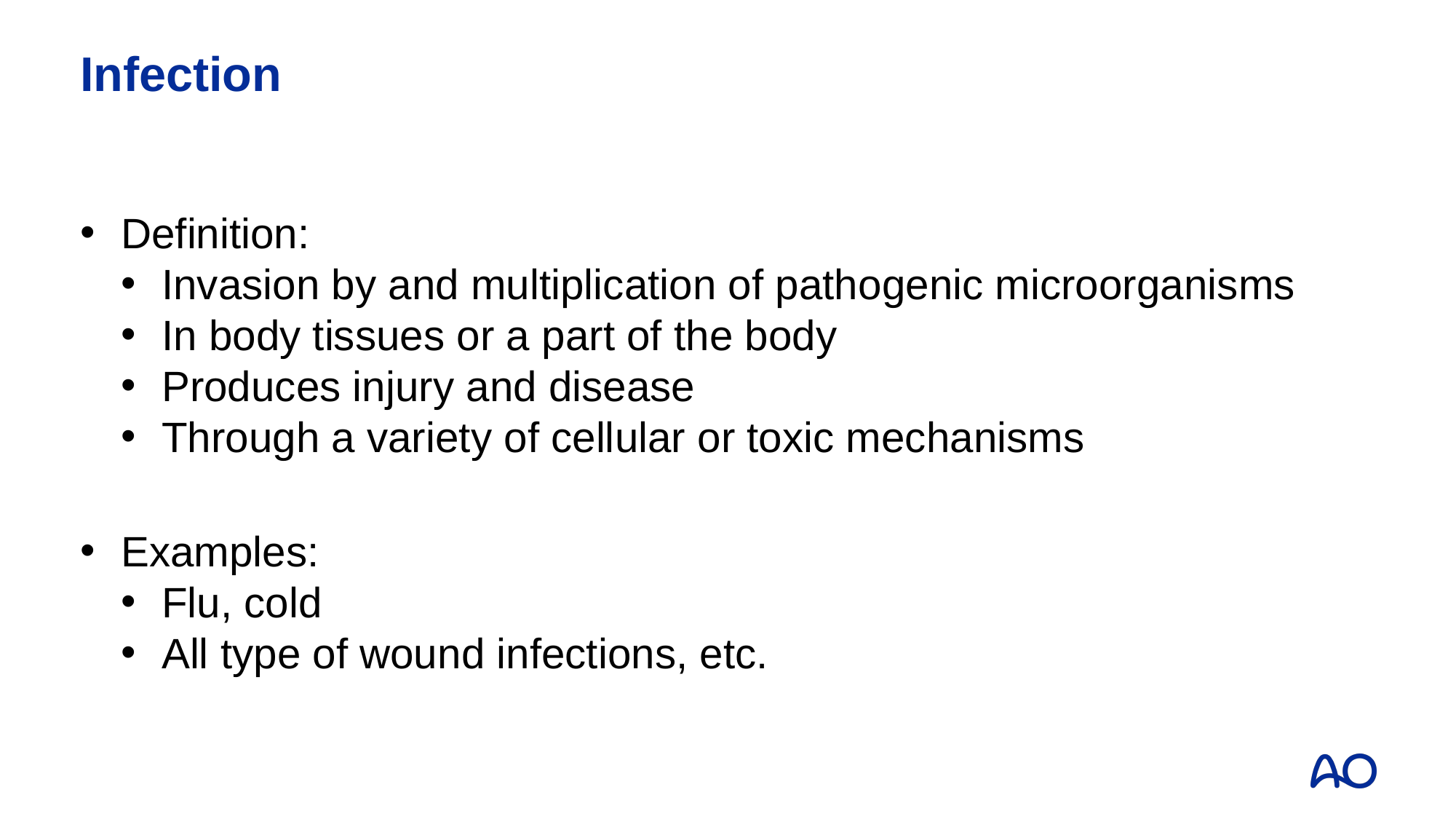

# Infection
Definition:
Invasion by and multiplication of pathogenic microorganisms
In body tissues or a part of the body
Produces injury and disease
Through a variety of cellular or toxic mechanisms

Examples:
Flu, cold
All type of wound infections, etc.